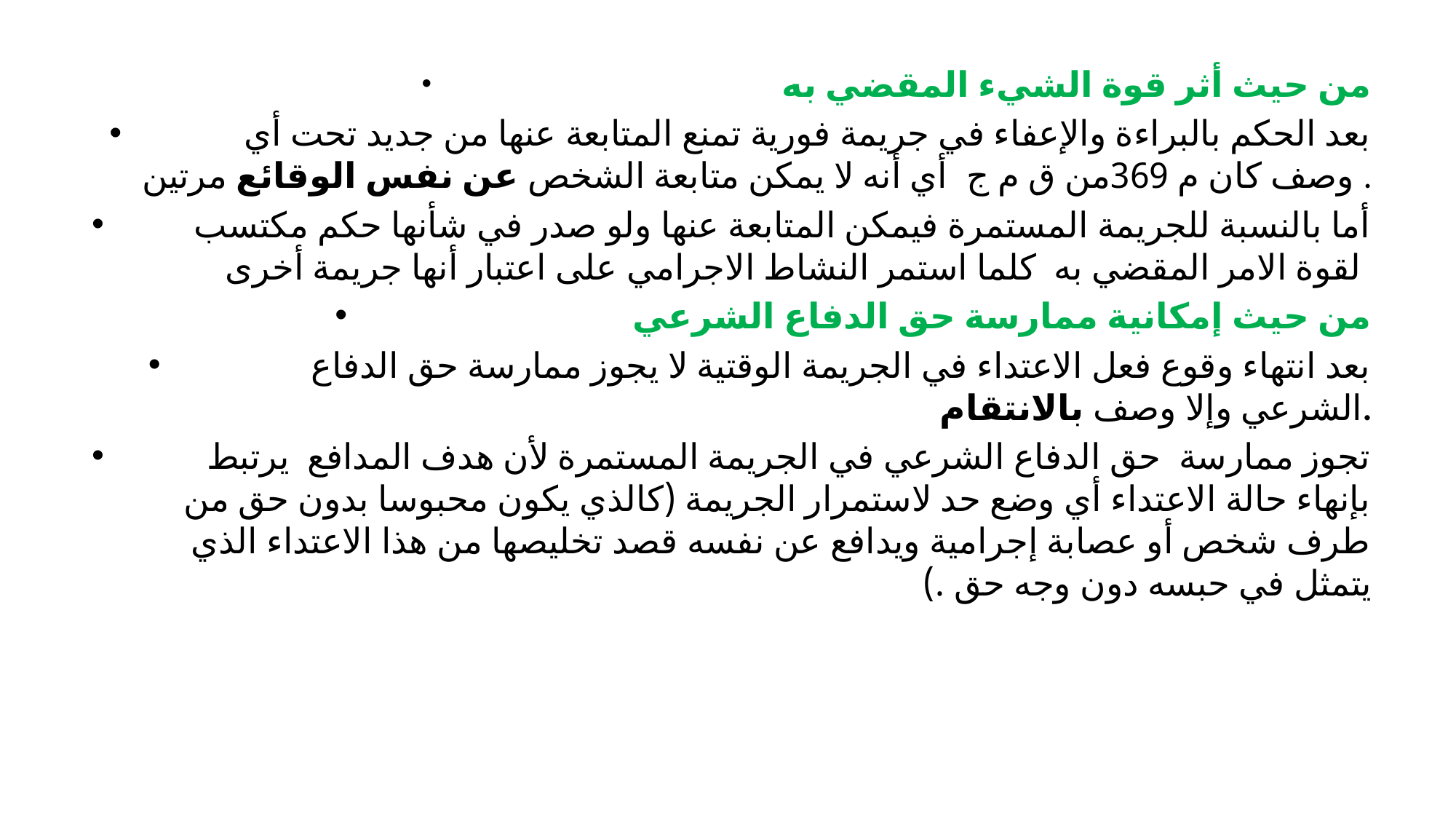

#
	من حيث أثر قوة الشيء المقضي به
	بعد الحكم بالبراءة والإعفاء في جريمة فورية تمنع المتابعة عنها من جديد تحت أي وصف كان م 369من ق م ج  أي أنه لا يمكن متابعة الشخص عن نفس الوقائع مرتين .
	أما بالنسبة للجريمة المستمرة فيمكن المتابعة عنها ولو صدر في شأنها حكم مكتسب لقوة الامر المقضي به  كلما استمر النشاط الاجرامي على اعتبار أنها جريمة أخرى
	من حيث إمكانية ممارسة حق الدفاع الشرعي
	بعد انتهاء وقوع فعل الاعتداء في الجريمة الوقتية لا يجوز ممارسة حق الدفاع الشرعي وإلا وصف بالانتقام.
	تجوز ممارسة  حق الدفاع الشرعي في الجريمة المستمرة لأن هدف المدافع  يرتبط بإنهاء حالة الاعتداء أي وضع حد لاستمرار الجريمة (كالذي يكون محبوسا بدون حق من طرف شخص أو عصابة إجرامية ويدافع عن نفسه قصد تخليصها من هذا الاعتداء الذي يتمثل في حبسه دون وجه حق .)